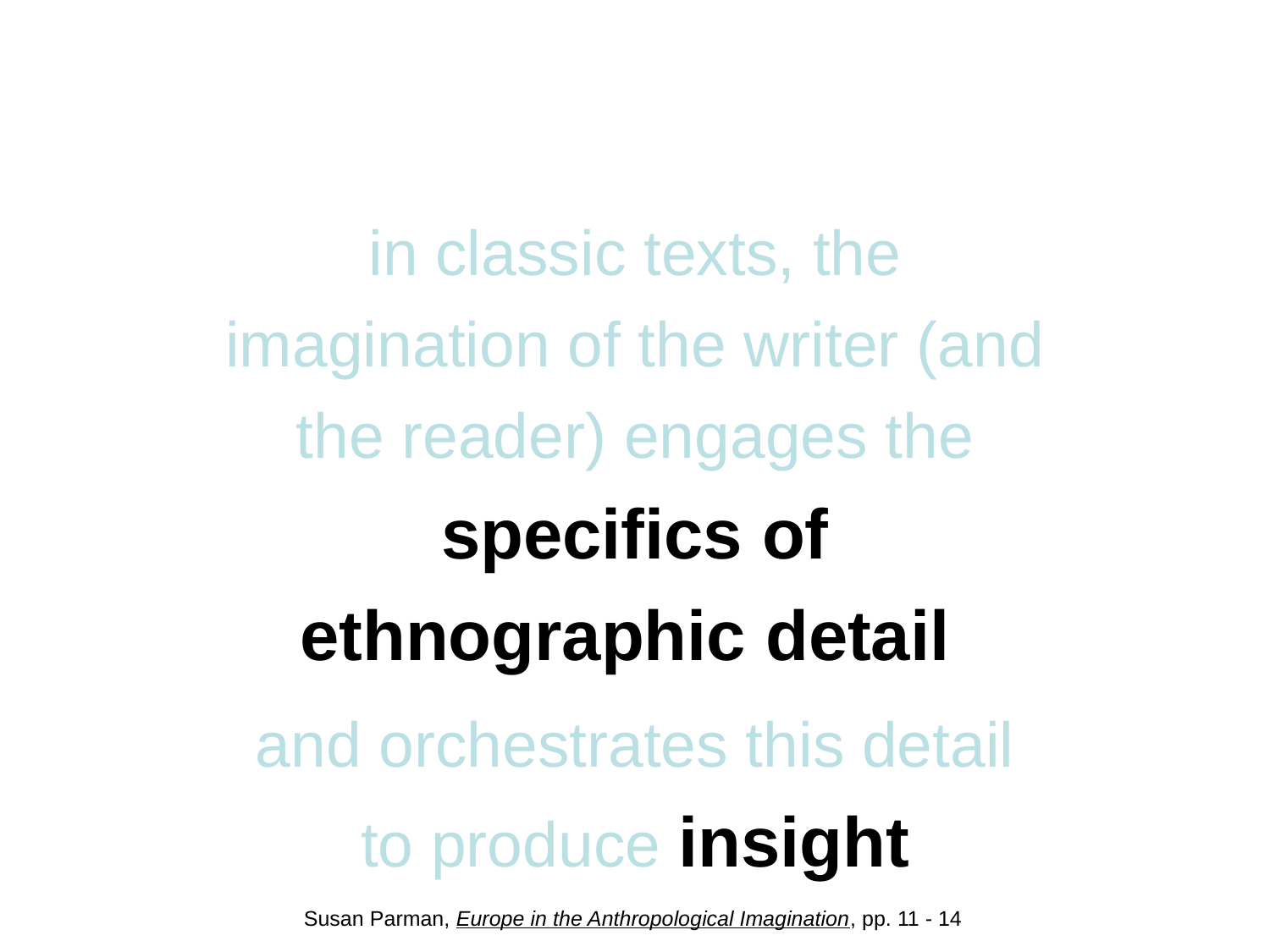

#
in classic texts, the imagination of the writer (and the reader) engages the specifics of ethnographic detail
and orchestrates this detail to produce insight
Susan Parman, Europe in the Anthropological Imagination, pp. 11 - 14